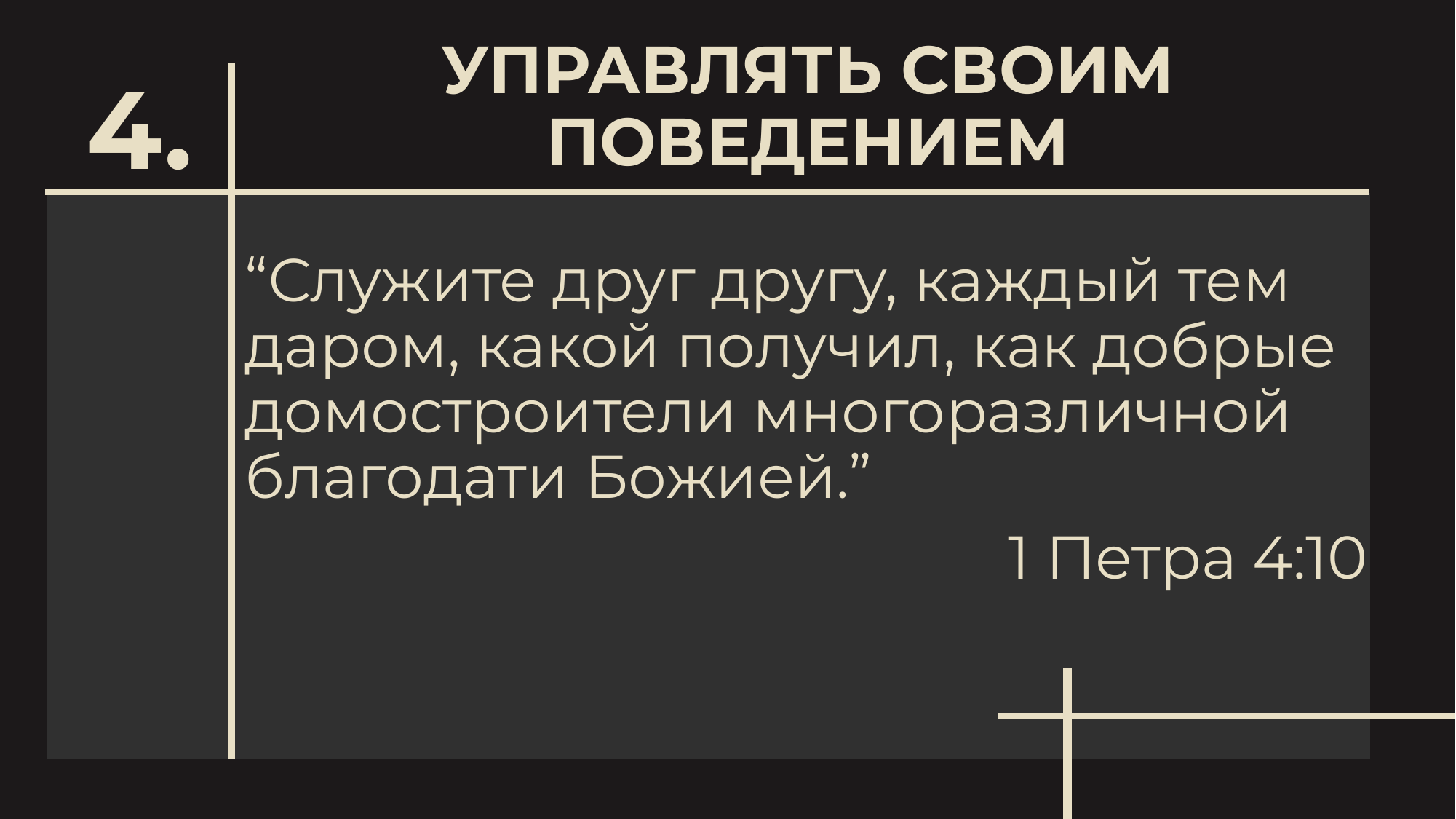

УПРАВЛЯТЬ СВОИМ ПОВЕДЕНИЕМ
# 4.

“Служите друг другу, каждый тем даром, какой получил, как добрые домостроители многоразличной благодати Божией.”
1 Петра 4:10